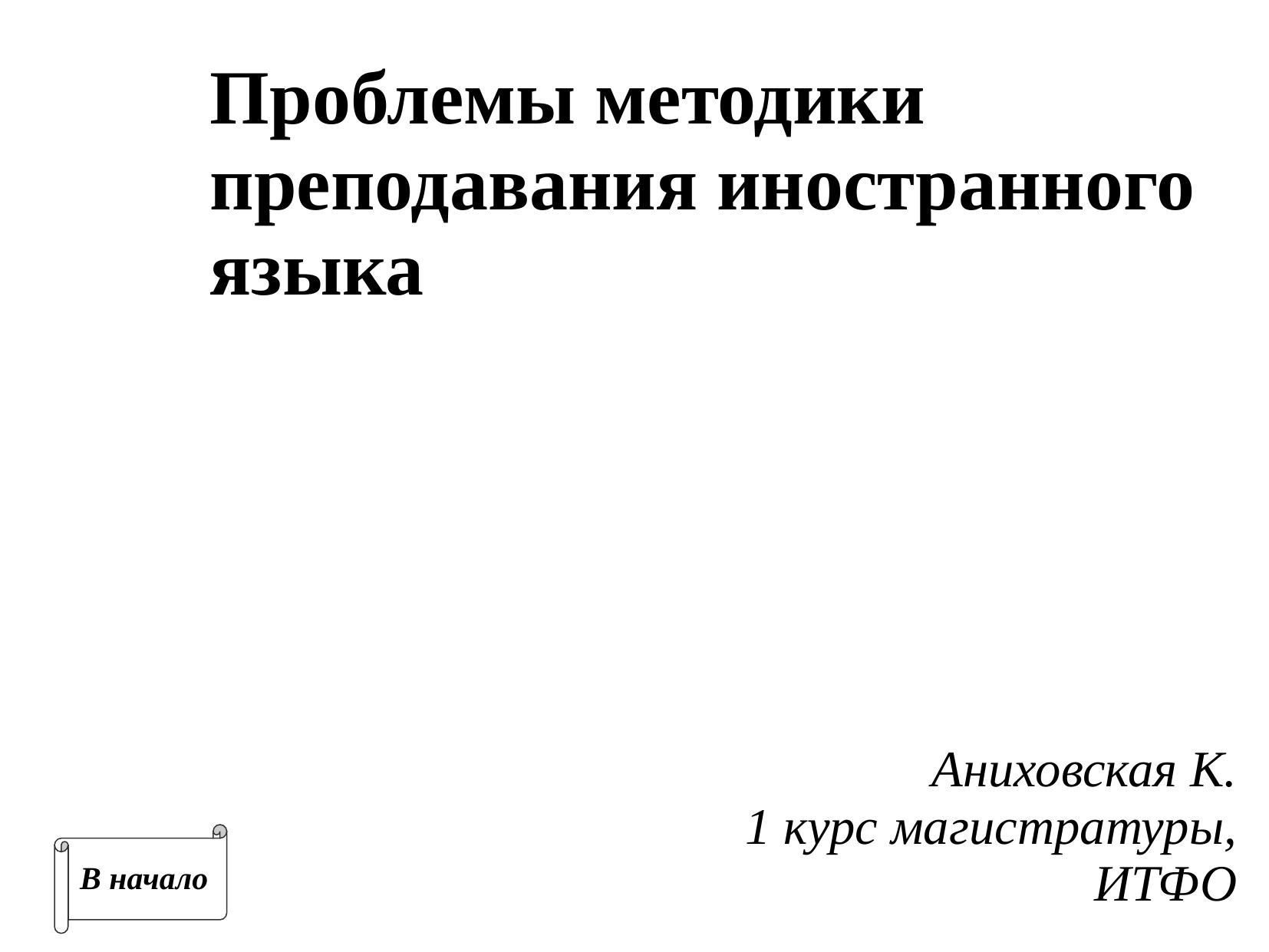

Проблемы методики преподавания иностранного языка
Аниховская К.
1 курс магистратуры,
ИТФО
В начало